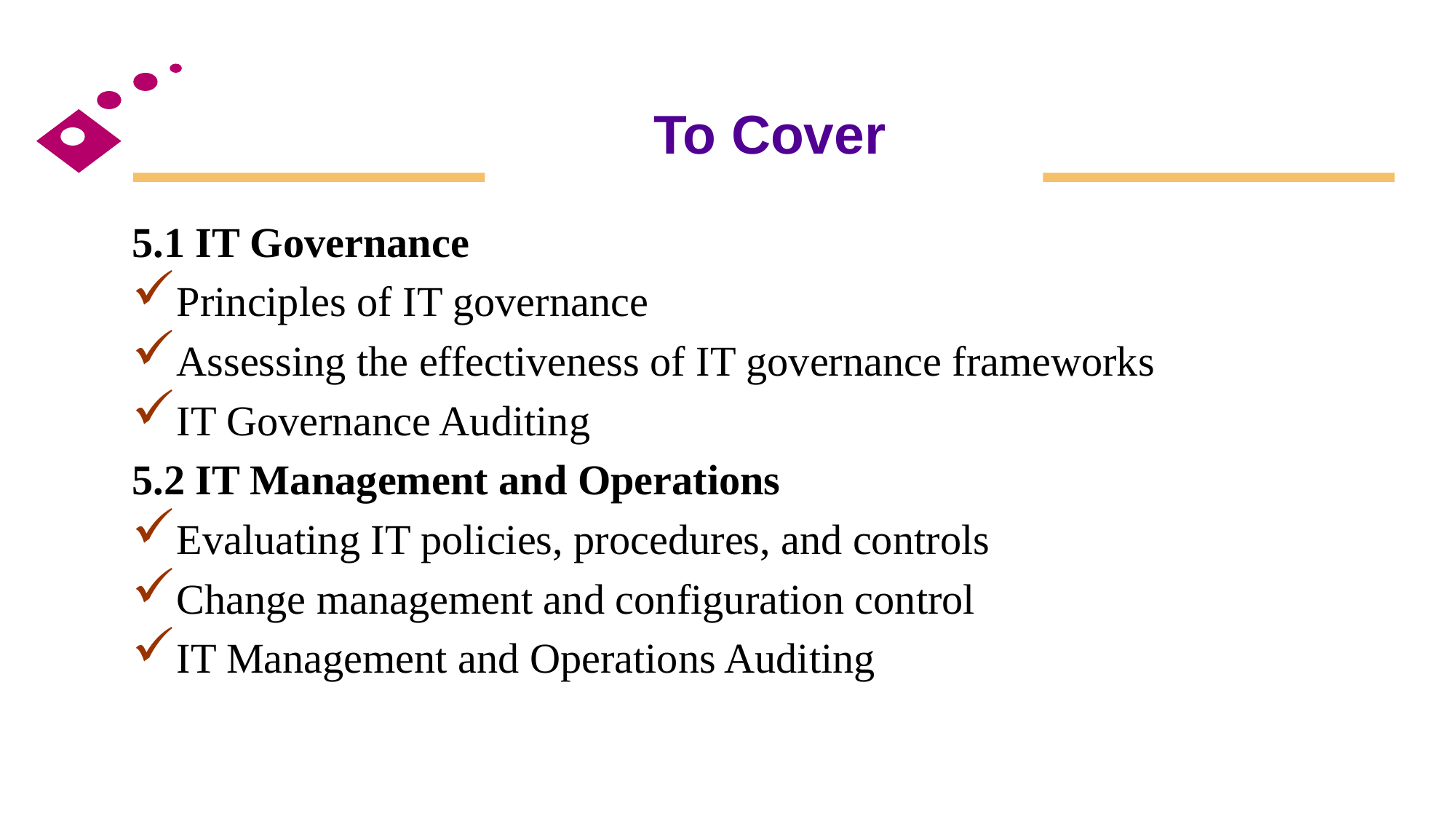

# To Cover
5.1 IT Governance
Principles of IT governance
Assessing the effectiveness of IT governance frameworks
IT Governance Auditing
5.2 IT Management and Operations
Evaluating IT policies, procedures, and controls
Change management and configuration control
IT Management and Operations Auditing